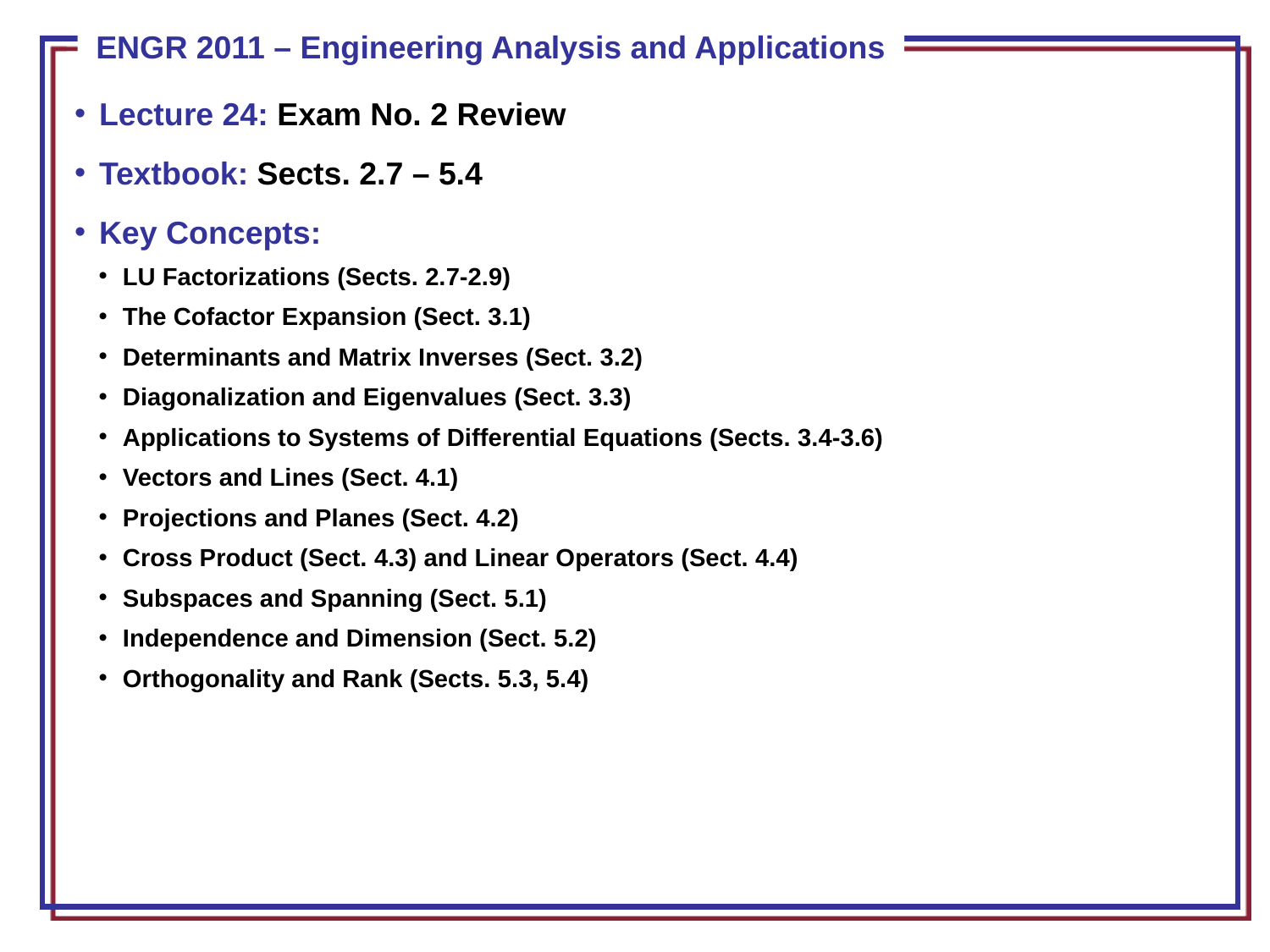

Lecture 24: Exam No. 2 Review
Textbook: Sects. 2.7 – 5.4
Key Concepts:
LU Factorizations (Sects. 2.7-2.9)
The Cofactor Expansion (Sect. 3.1)
Determinants and Matrix Inverses (Sect. 3.2)
Diagonalization and Eigenvalues (Sect. 3.3)
Applications to Systems of Differential Equations (Sects. 3.4-3.6)
Vectors and Lines (Sect. 4.1)
Projections and Planes (Sect. 4.2)
Cross Product (Sect. 4.3) and Linear Operators (Sect. 4.4)
Subspaces and Spanning (Sect. 5.1)
Independence and Dimension (Sect. 5.2)
Orthogonality and Rank (Sects. 5.3, 5.4)